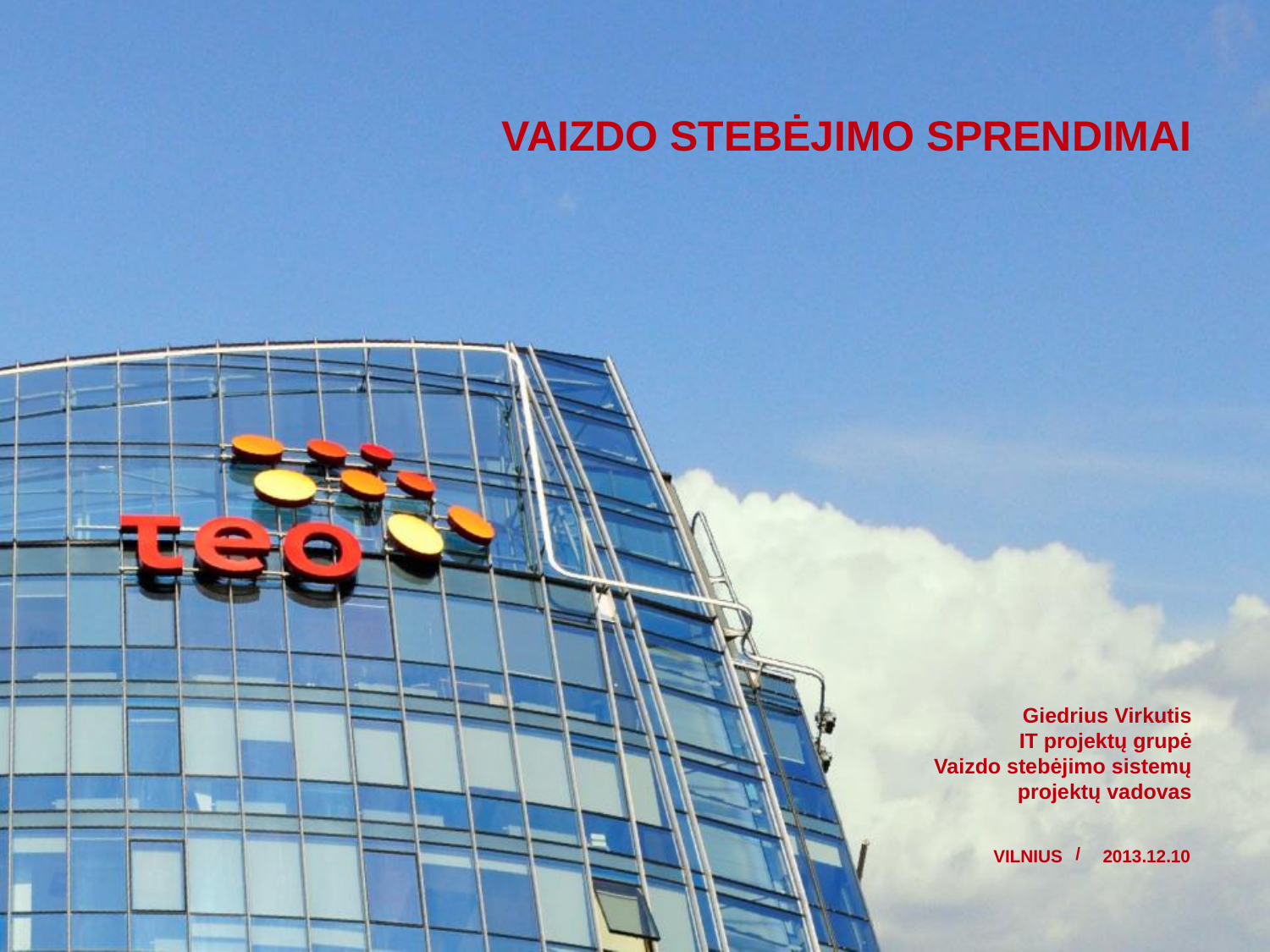

# Vaizdo stebėjimo Sprendimai
Giedrius Virkutis
IT projektų grupė
Vaizdo stebėjimo sistemų projektų vadovas
VILNIUS
2013.12.10